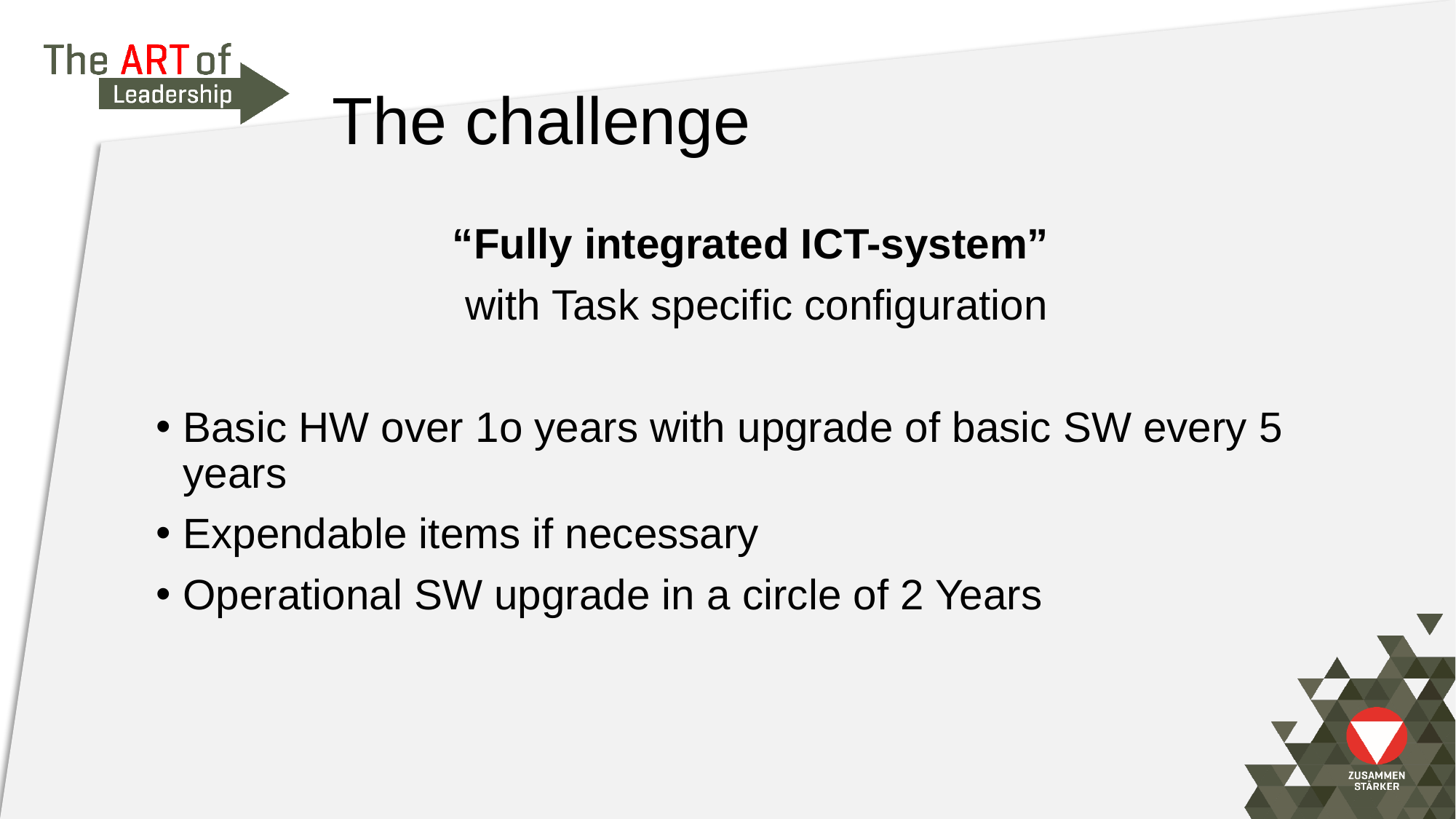

# The challenge
“Fully integrated ICT-system”
with Task specific configuration

Basic HW over 1o years with upgrade of basic SW every 5 years
Expendable items if necessary
Operational SW upgrade in a circle of 2 Years